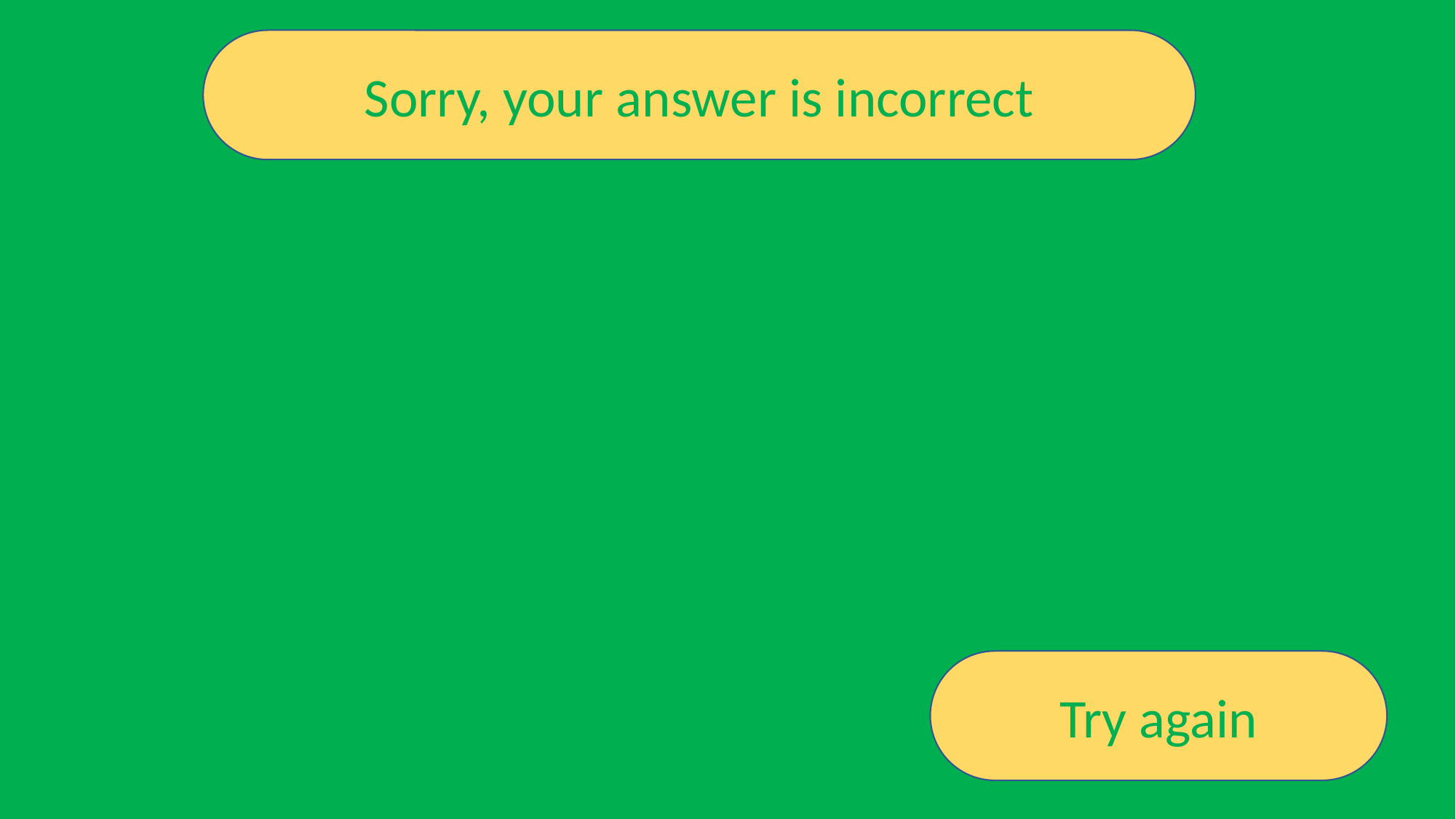

Sorry, your answer is incorrect
Try again